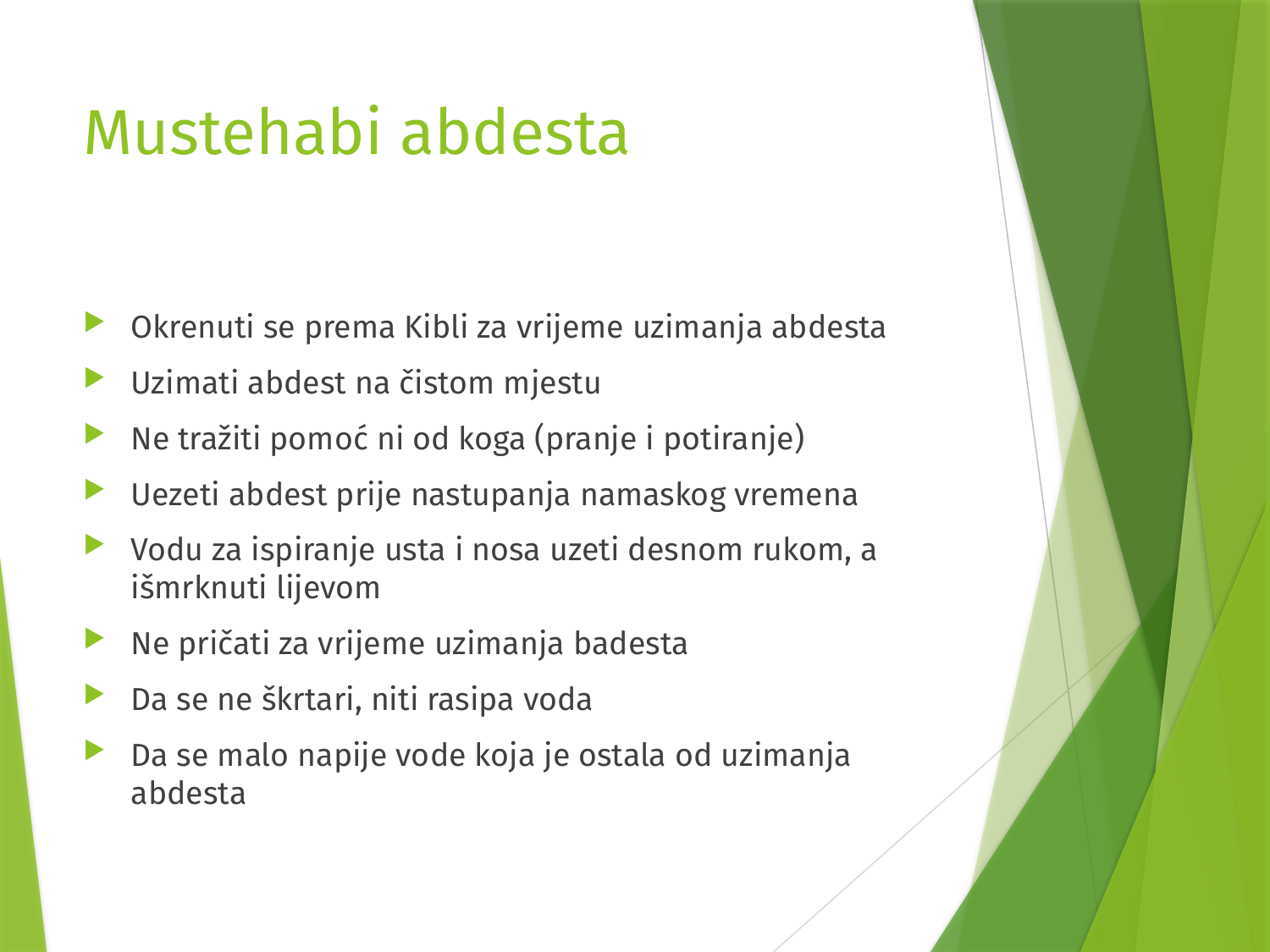

# Mustehabi abdesta
Okrenuti se prema Kibli za vrijeme uzimanja abdesta
Uzimati abdest na čistom mjestu
Ne tražiti pomoć ni od koga (pranje i potiranje)
Uezeti abdest prije nastupanja namaskog vremena
Vodu za ispiranje usta i nosa uzeti desnom rukom, a išmrknuti lijevom
Ne pričati za vrijeme uzimanja badesta
Da se ne škrtari, niti rasipa voda
Da se malo napije vode koja je ostala od uzimanja abdesta